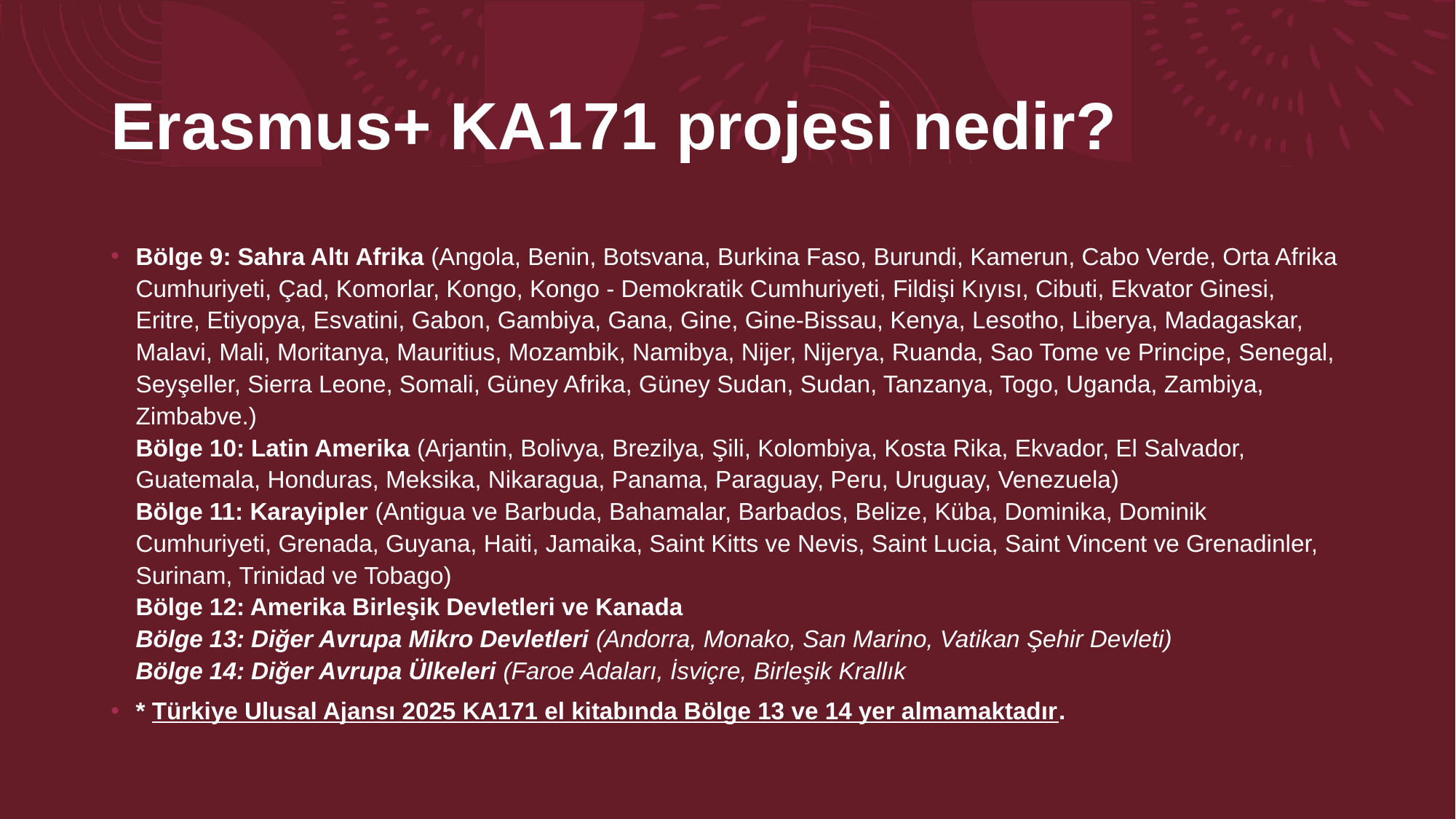

# Erasmus+ KA171 projesi nedir?
Bölge 9: Sahra Altı Afrika (Angola, Benin, Botsvana, Burkina Faso, Burundi, Kamerun, Cabo Verde, Orta Afrika Cumhuriyeti, Çad, Komorlar, Kongo, Kongo - Demokratik Cumhuriyeti, Fildişi Kıyısı, Cibuti, Ekvator Ginesi, Eritre, Etiyopya, Esvatini, Gabon, Gambiya, Gana, Gine, Gine-Bissau, Kenya, Lesotho, Liberya, Madagaskar, Malavi, Mali, Moritanya, Mauritius, Mozambik, Namibya, Nijer, Nijerya, Ruanda, Sao Tome ve Principe, Senegal, Seyşeller, Sierra Leone, Somali, Güney Afrika, Güney Sudan, Sudan, Tanzanya, Togo, Uganda, Zambiya, Zimbabve.)
Bölge 10: Latin Amerika (Arjantin, Bolivya, Brezilya, Şili, Kolombiya, Kosta Rika, Ekvador, El Salvador, Guatemala, Honduras, Meksika, Nikaragua, Panama, Paraguay, Peru, Uruguay, Venezuela)
Bölge 11: Karayipler (Antigua ve Barbuda, Bahamalar, Barbados, Belize, Küba, Dominika, Dominik Cumhuriyeti, Grenada, Guyana, Haiti, Jamaika, Saint Kitts ve Nevis, Saint Lucia, Saint Vincent ve Grenadinler, Surinam, Trinidad ve Tobago)
Bölge 12: Amerika Birleşik Devletleri ve Kanada
Bölge 13: Diğer Avrupa Mikro Devletleri (Andorra, Monako, San Marino, Vatikan Şehir Devleti)
Bölge 14: Diğer Avrupa Ülkeleri (Faroe Adaları, İsviçre, Birleşik Krallık
* Türkiye Ulusal Ajansı 2025 KA171 el kitabında Bölge 13 ve 14 yer almamaktadır.